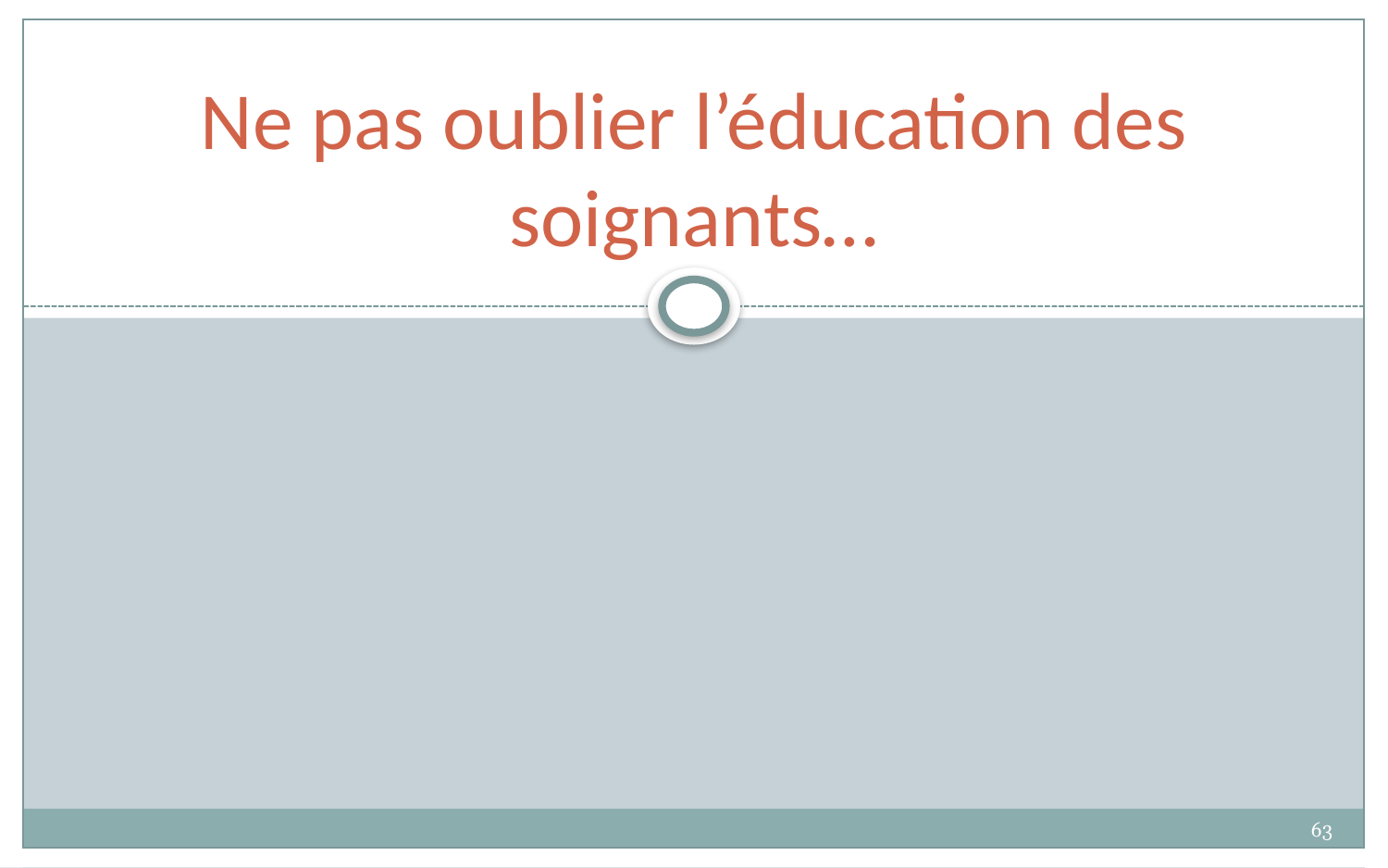

# Ne pas oublier l’éducation des soignants…